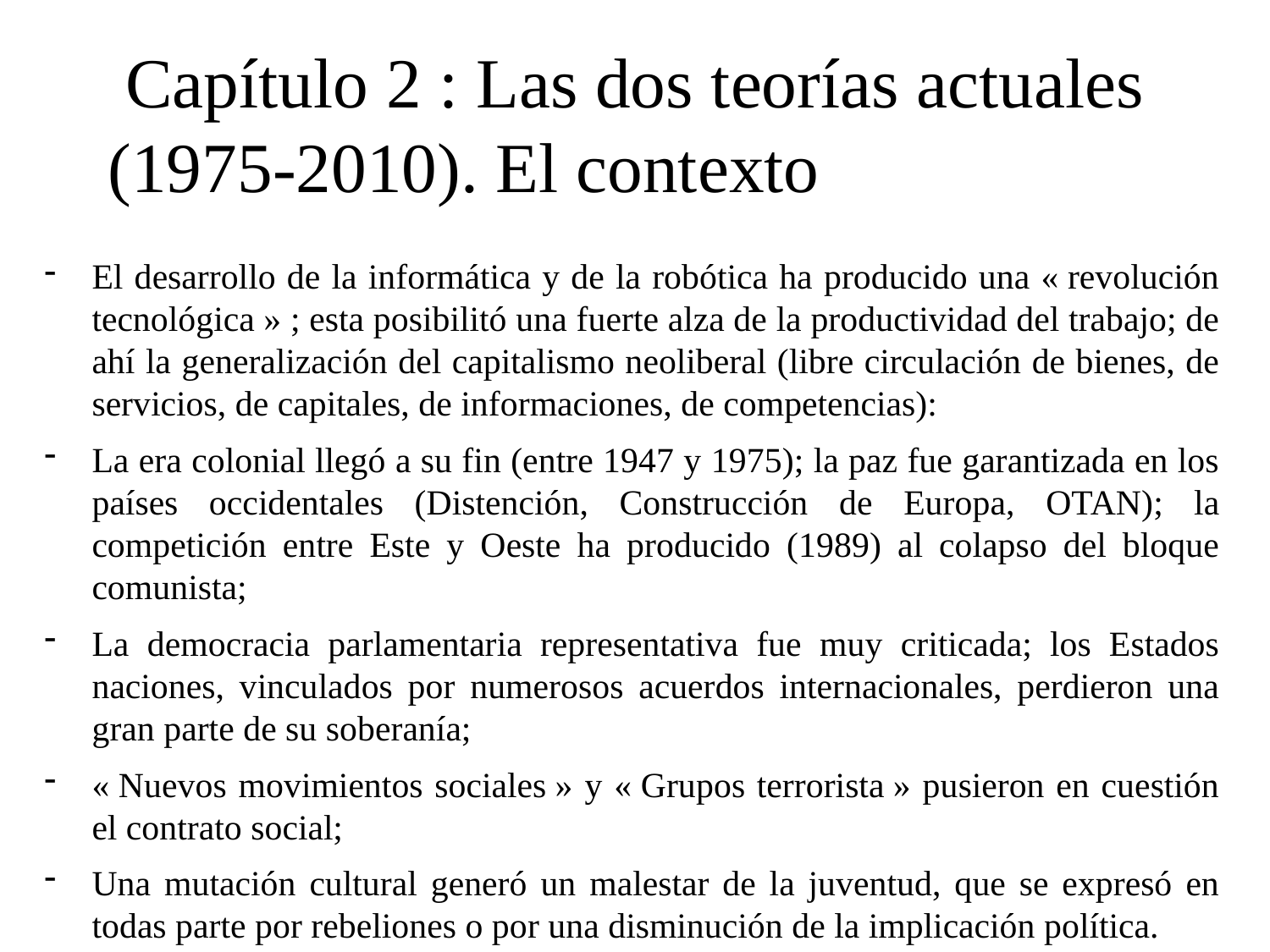

Capítulo 2 : Las dos teorías actuales (1975-2010). El contexto
El desarrollo de la informática y de la robótica ha producido una « revolución tecnológica » ; esta posibilitó una fuerte alza de la productividad del trabajo; de ahí la generalización del capitalismo neoliberal (libre circulación de bienes, de servicios, de capitales, de informaciones, de competencias):
La era colonial llegó a su fin (entre 1947 y 1975); la paz fue garantizada en los países occidentales (Distención, Construcción de Europa, OTAN); la competición entre Este y Oeste ha producido (1989) al colapso del bloque comunista;
La democracia parlamentaria representativa fue muy criticada; los Estados naciones, vinculados por numerosos acuerdos internacionales, perdieron una gran parte de su soberanía;
« Nuevos movimientos sociales » y « Grupos terrorista » pusieron en cuestión el contrato social;
Una mutación cultural generó un malestar de la juventud, que se expresó en todas parte por rebeliones o por una disminución de la implicación política.